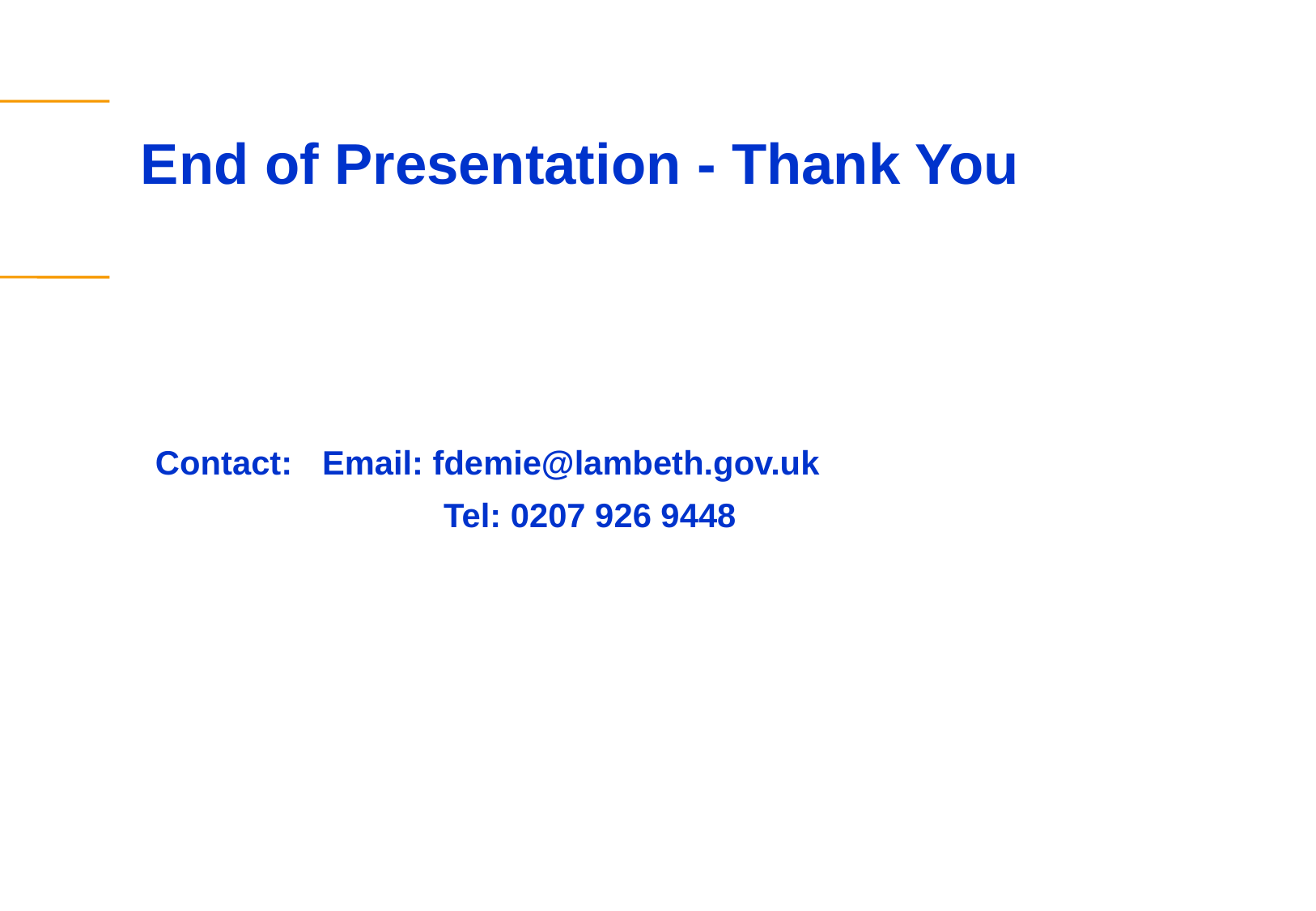

# End of Presentation - Thank You

	Contact:
Contact: 	Email: fdemie@lambeth.gov.uk
			Tel: 0207 926 9448